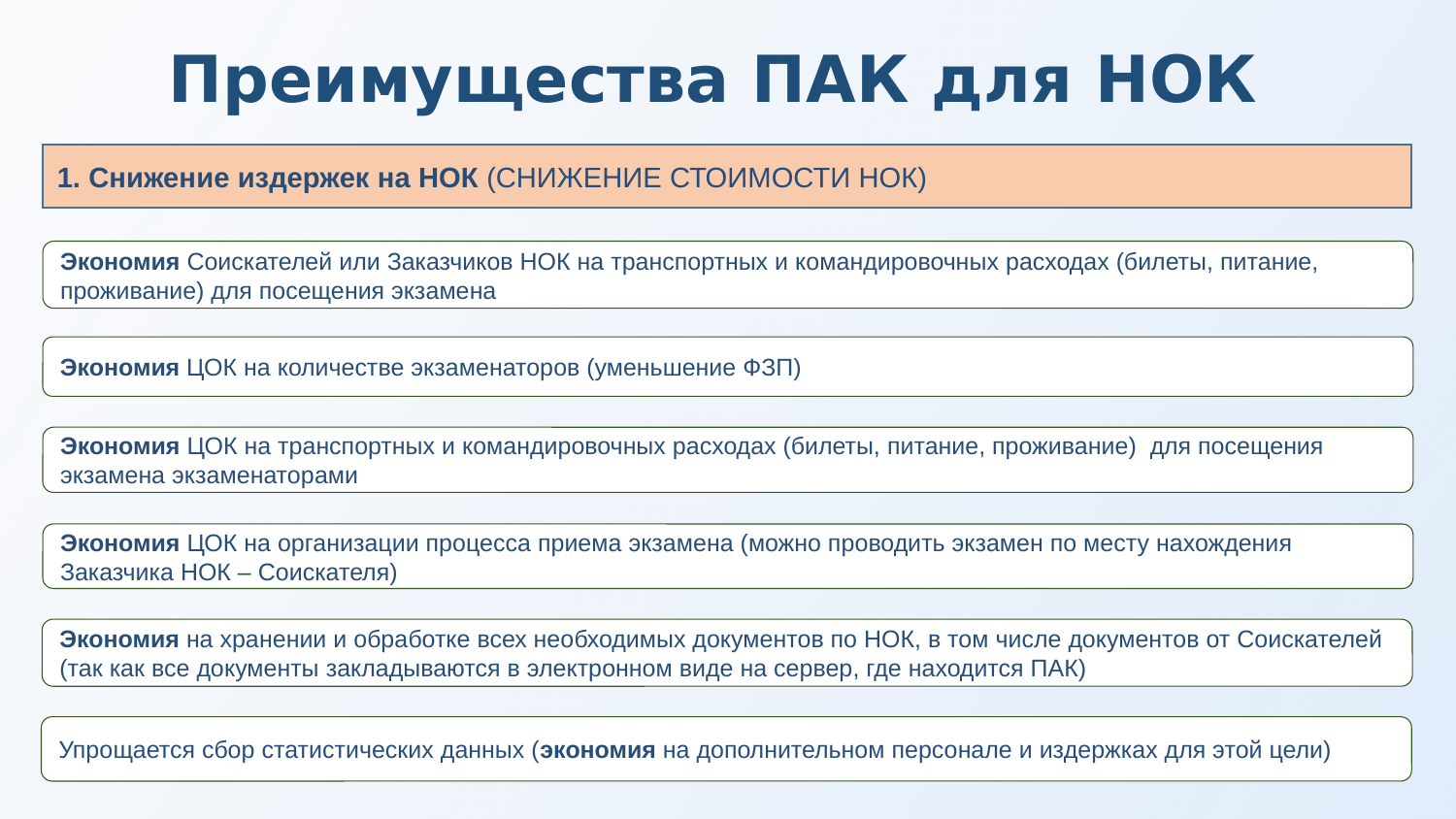

# Преимущества ПАК для НОК
1. Снижение издержек на НОК (СНИЖЕНИЕ СТОИМОСТИ НОК)
Экономия Соискателей или Заказчиков НОК на транспортных и командировочных расходах (билеты, питание, проживание) для посещения экзамена
Экономия ЦОК на количестве экзаменаторов (уменьшение ФЗП)
Экономия ЦОК на транспортных и командировочных расходах (билеты, питание, проживание)  для посещения экзамена экзаменаторами
Экономия ЦОК на организации процесса приема экзамена (можно проводить экзамен по месту нахождения Заказчика НОК – Соискателя)
Экономия на хранении и обработке всех необходимых документов по НОК, в том числе документов от Соискателей (так как все документы закладываются в электронном виде на сервер, где находится ПАК)
Упрощается сбор статистических данных (экономия на дополнительном персонале и издержках для этой цели)